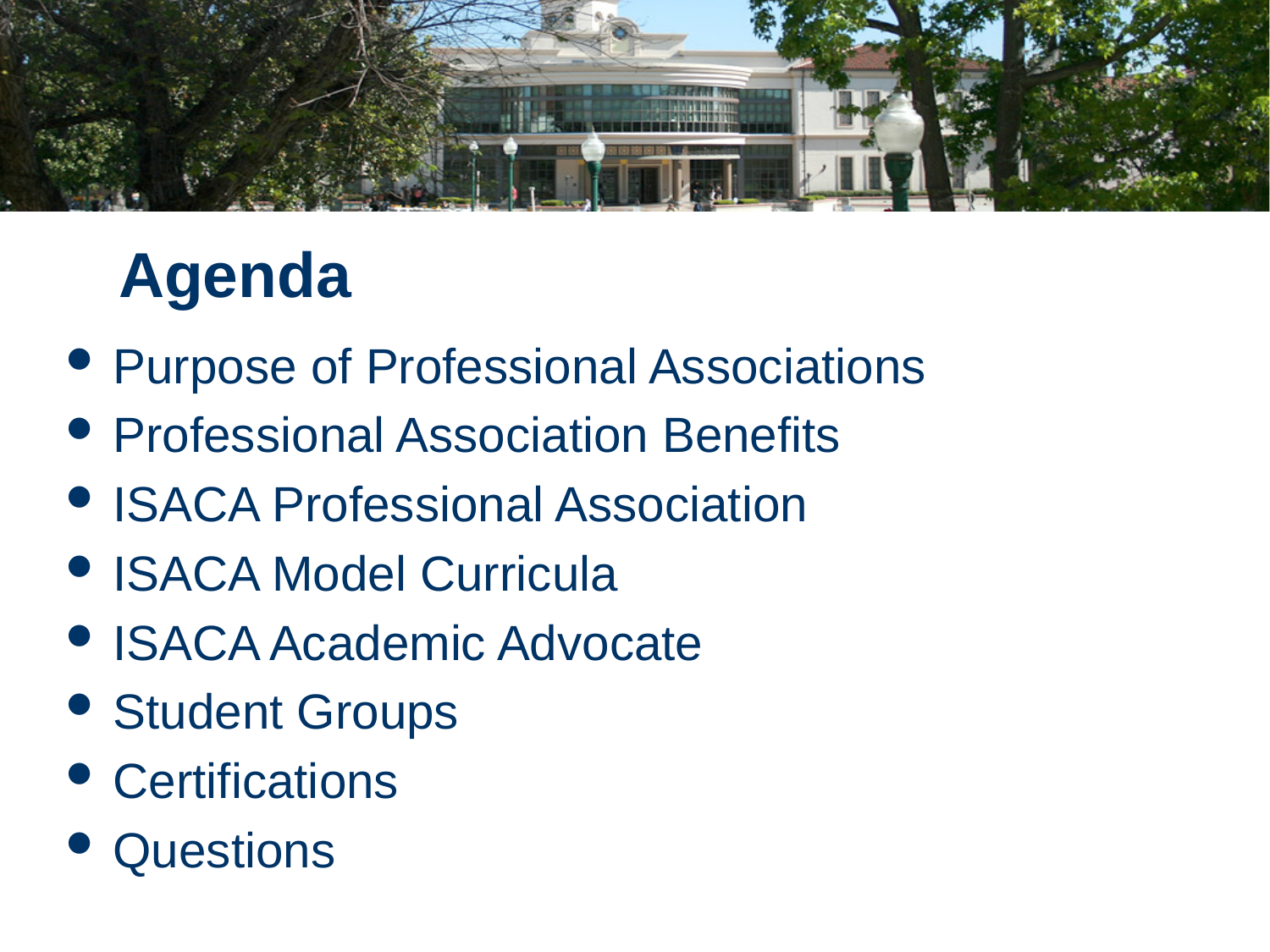

# Agenda
Purpose of Professional Associations
Professional Association Benefits
ISACA Professional Association
ISACA Model Curricula
ISACA Academic Advocate
Student Groups
Certifications
Questions